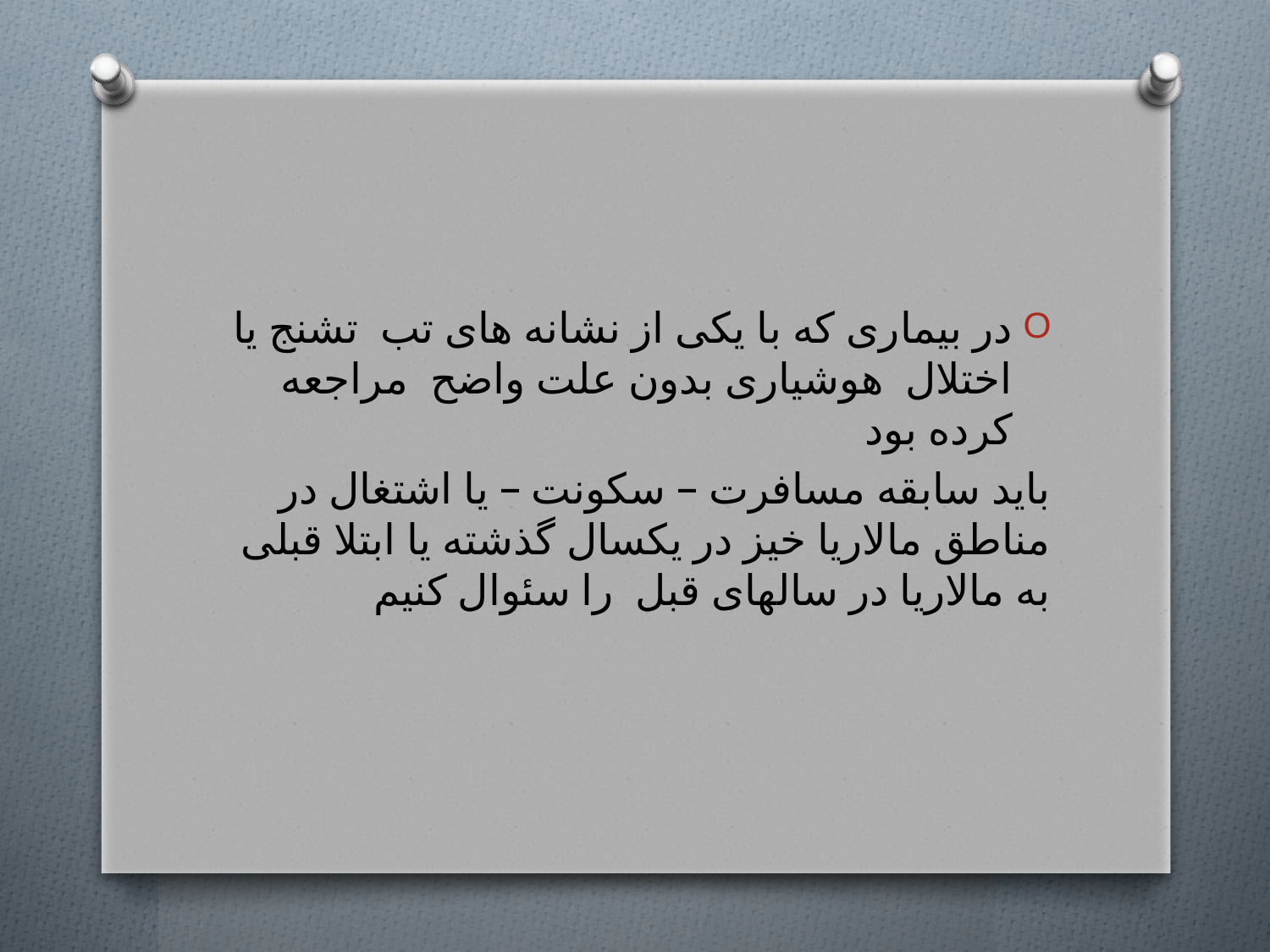

#
در بیماری که با یکی از نشانه های تب  تشنج یا اختلال  هوشیاری بدون علت واضح  مراجعه کرده بود
باید سابقه مسافرت – سکونت – یا اشتغال در مناطق مالاریا خیز در یکسال گذشته یا ابتلا قبلی به مالاریا در سالهای قبل  را سئوال کنیم